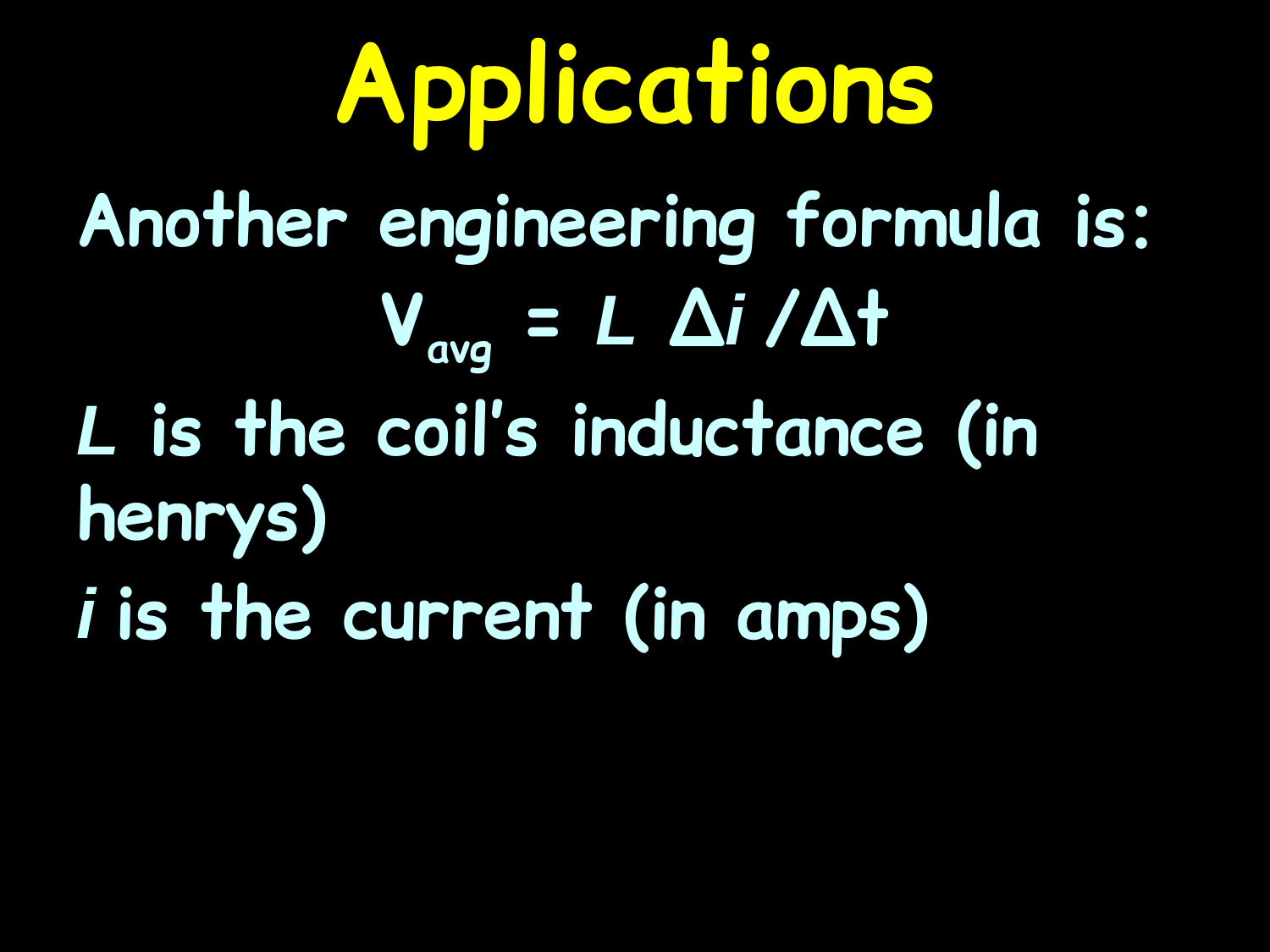

# Applications
Another engineering formula is:
Vavg = L Δi /Δt
L is the coil’s inductance (in henrys)
i is the current (in amps)